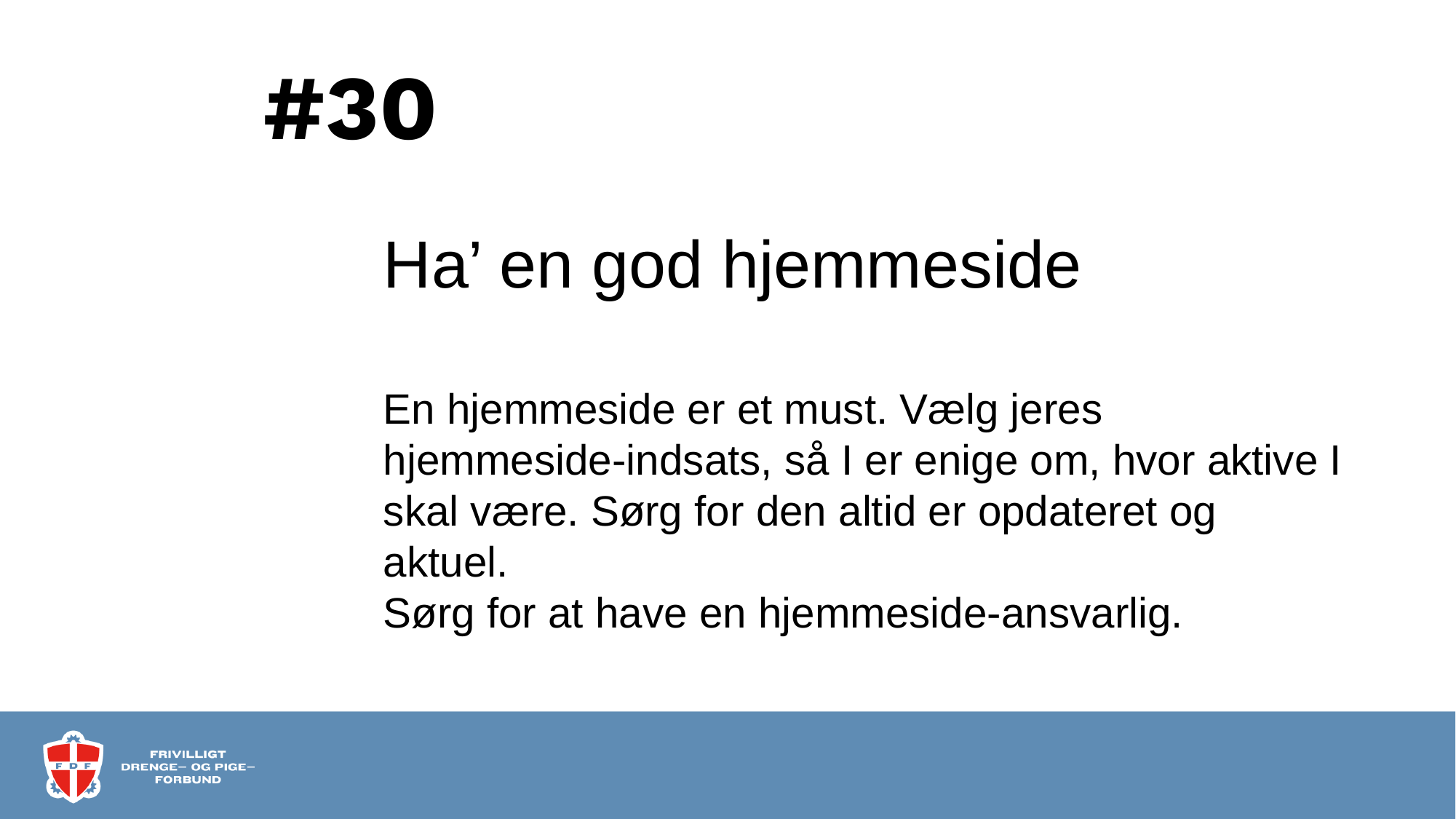

# #30
Ha’ en god hjemmeside
En hjemmeside er et must. Vælg jeres hjemmeside-indsats, så I er enige om, hvor aktive I skal være. Sørg for den altid er opdateret og aktuel.
Sørg for at have en hjemmeside-ansvarlig.